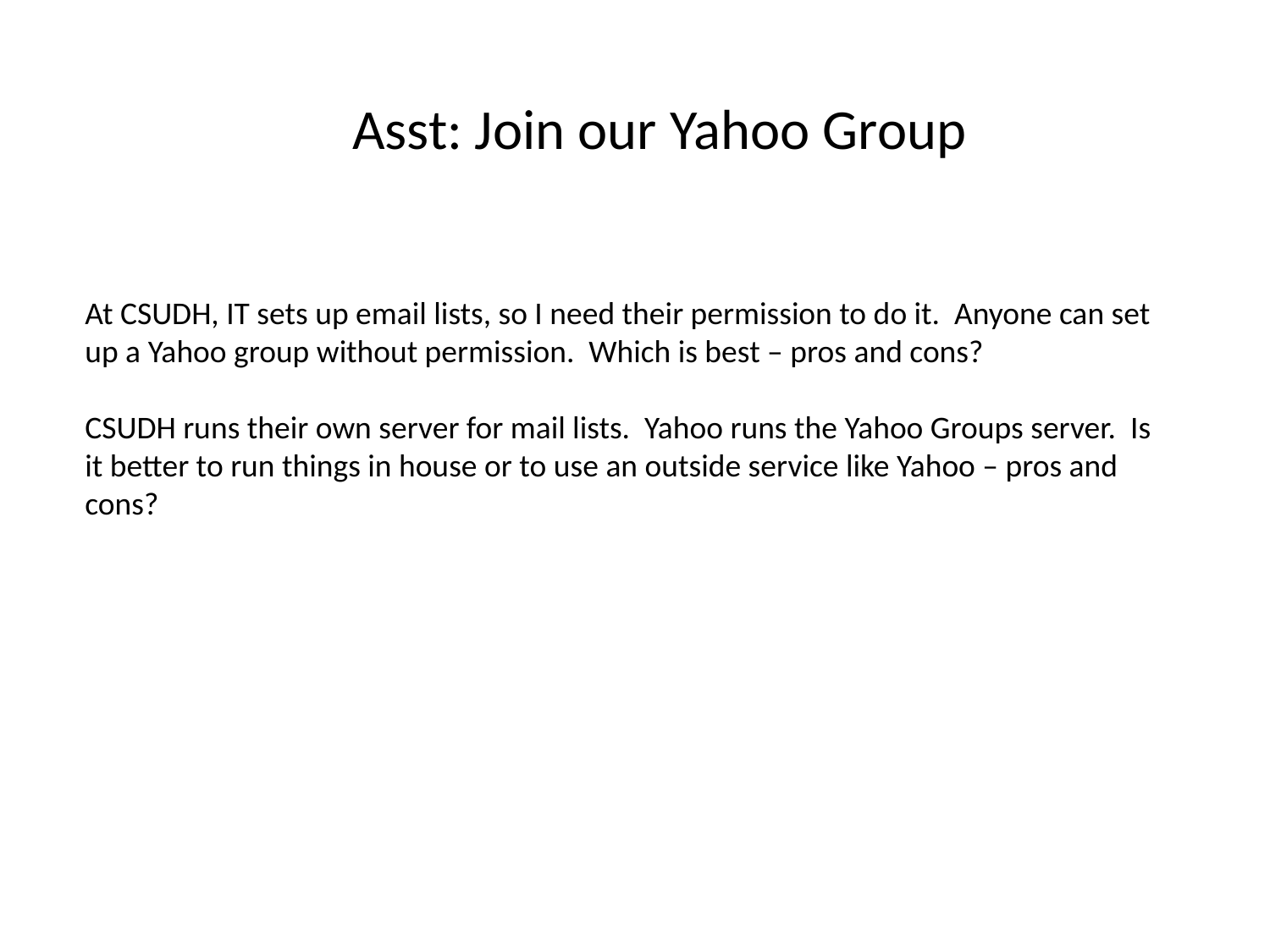

Asst: Join our Yahoo Group
At CSUDH, IT sets up email lists, so I need their permission to do it.  Anyone can set up a Yahoo group without permission.  Which is best – pros and cons?

CSUDH runs their own server for mail lists.  Yahoo runs the Yahoo Groups server.  Is it better to run things in house or to use an outside service like Yahoo – pros and cons?